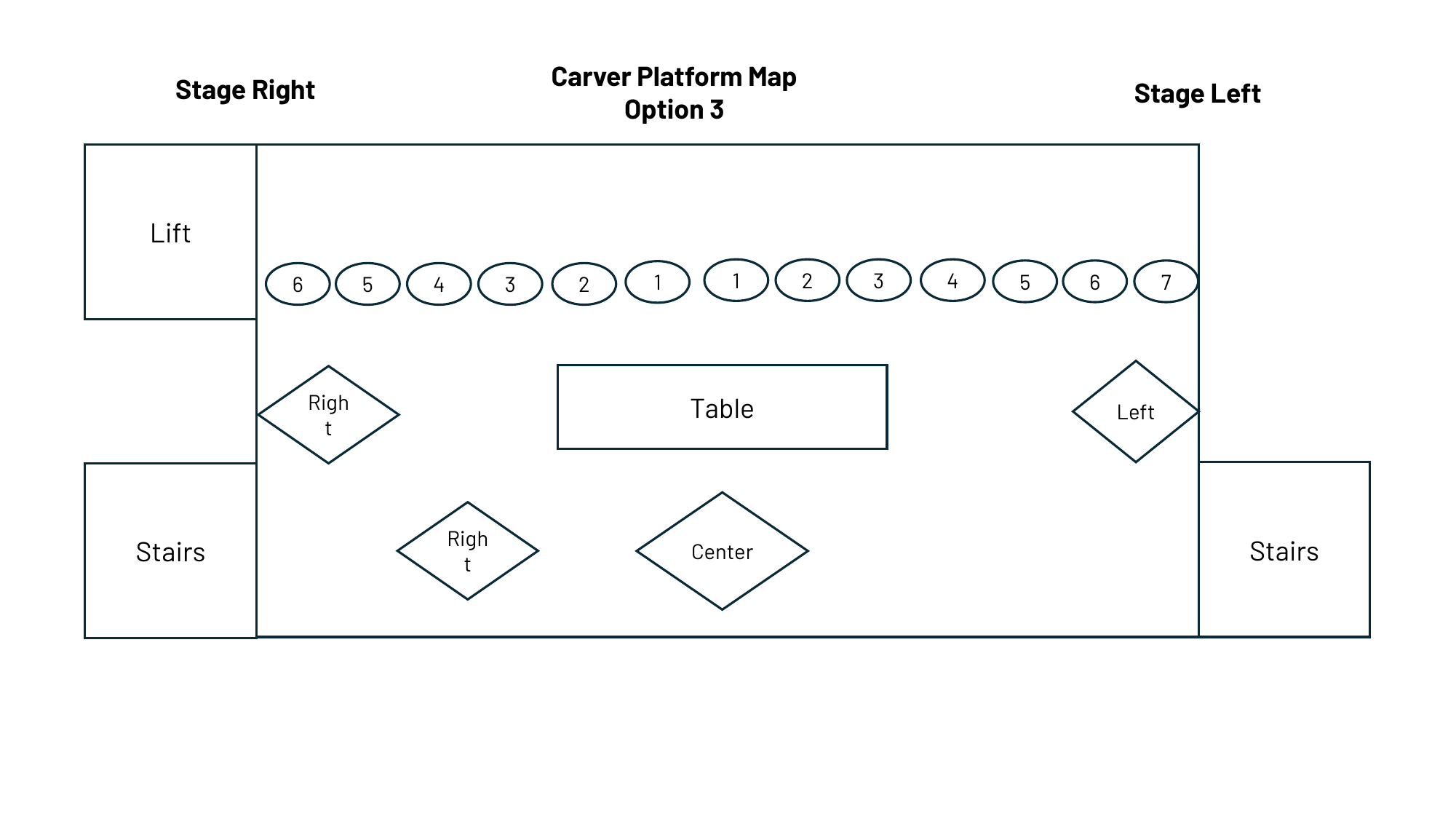

Carver Platform Map
Option 3
Stage Right
Stage Left

Lift
Stairs
Stairs
4
3
2
1
1
7
6
5
2
3
4
5
6
Left
Table
Right
Center
Right